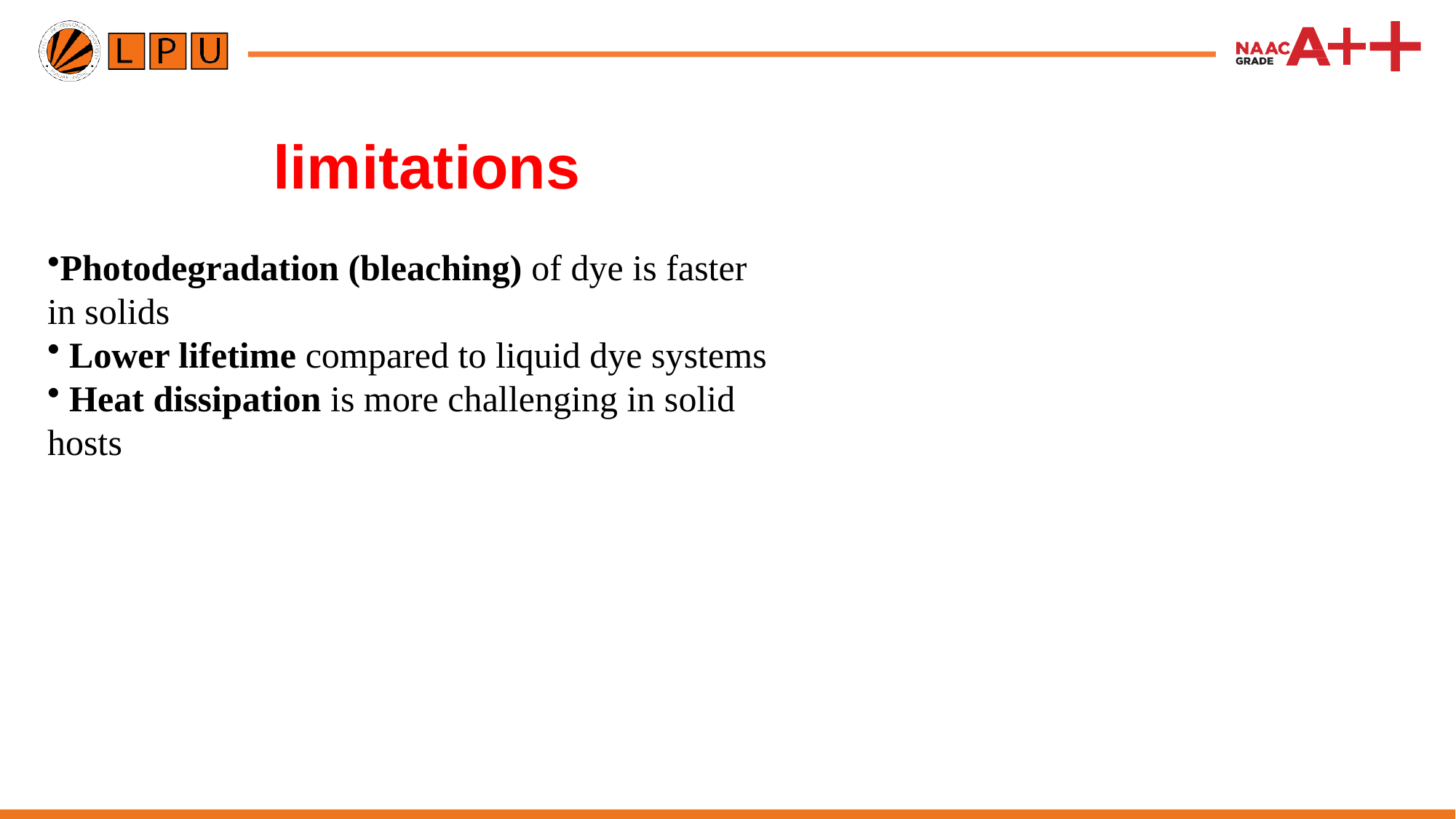

# limitations
Photodegradation (bleaching) of dye is faster in solids
 Lower lifetime compared to liquid dye systems
 Heat dissipation is more challenging in solid hosts